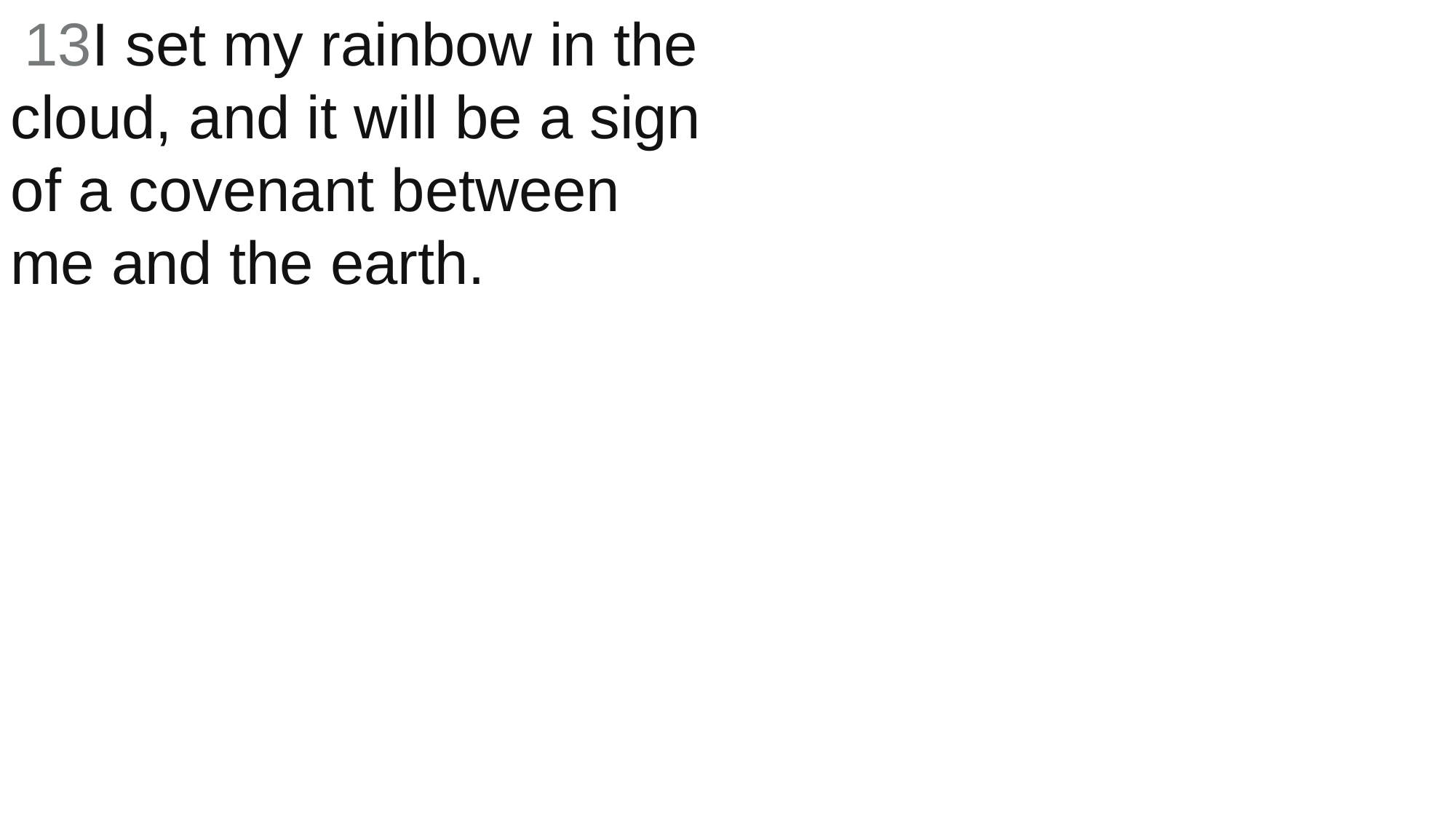

13I set my rainbow in the cloud, and it will be a sign of a covenant between me and the earth.